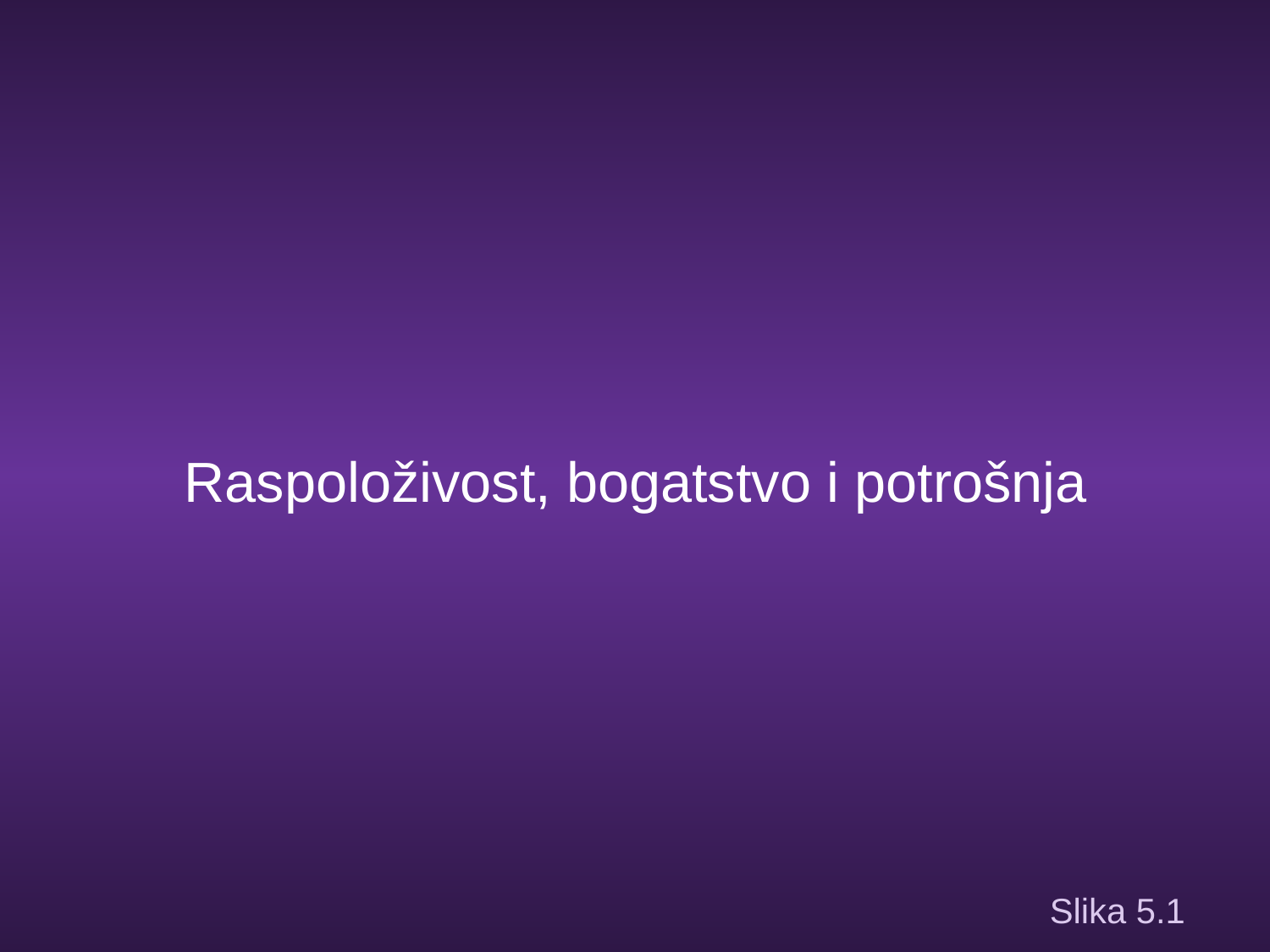

Raspoloživost, bogatstvo i potrošnja
# Slika 5.1